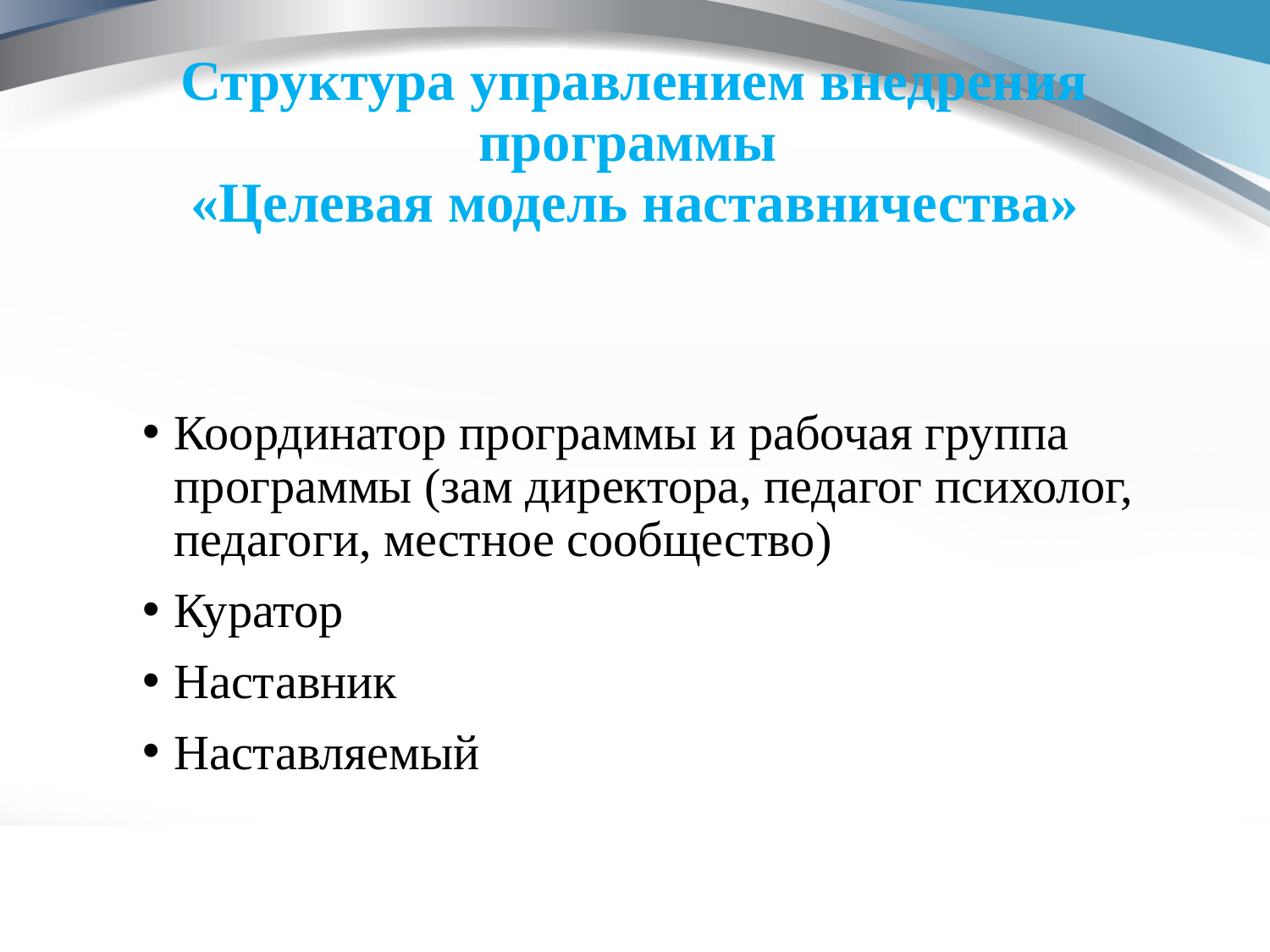

# Структура управлением внедрения программы «Целевая модель наставничества»

Координатор программы и рабочая группа программы (зам директора, педагог психолог, педагоги, местное сообщество)
Куратор
Наставник
Наставляемый